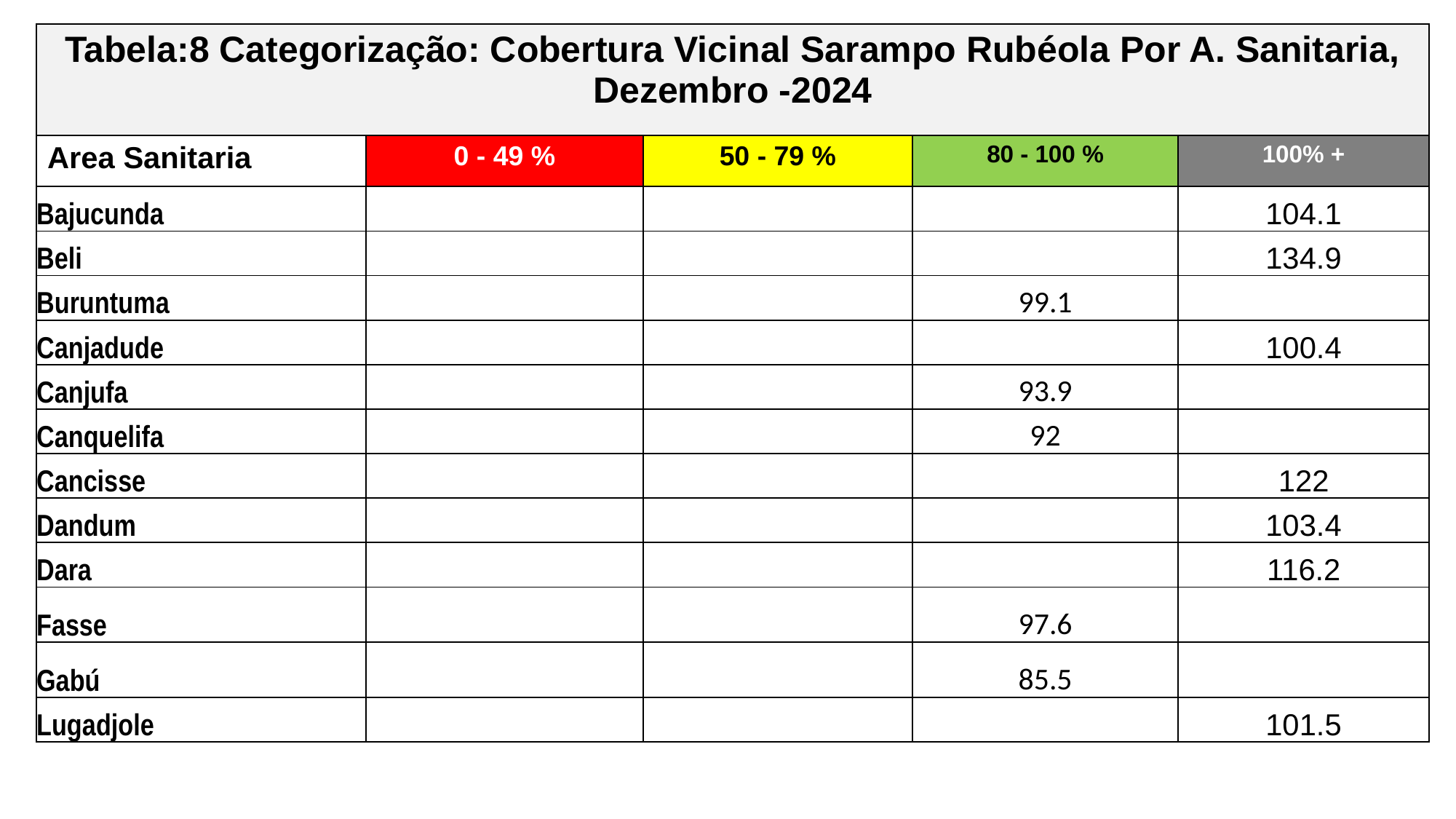

| Tabela:8 Categorização: Cobertura Vicinal Sarampo Rubéola Por A. Sanitaria, Dezembro -2024 |  |  |  |  |
| --- | --- | --- | --- | --- |
| Area Sanitaria | 0 - 49 % | 50 - 79 % | 80 - 100 % | 100% + |
| Bajucunda |  |  |  | 104.1 |
| Beli |  |  |  | 134.9 |
| Buruntuma |  |  | 99.1 |  |
| Canjadude |  |  |  | 100.4 |
| Canjufa |  |  | 93.9 |  |
| Canquelifa |  |  | 92 |  |
| Cancisse |  |  |  | 122 |
| Dandum |  |  |  | 103.4 |
| Dara |  |  |  | 116.2 |
| Fasse |  |  | 97.6 |  |
| Gabú |  |  | 85.5 |  |
| Lugadjole |  |  |  | 101.5 |